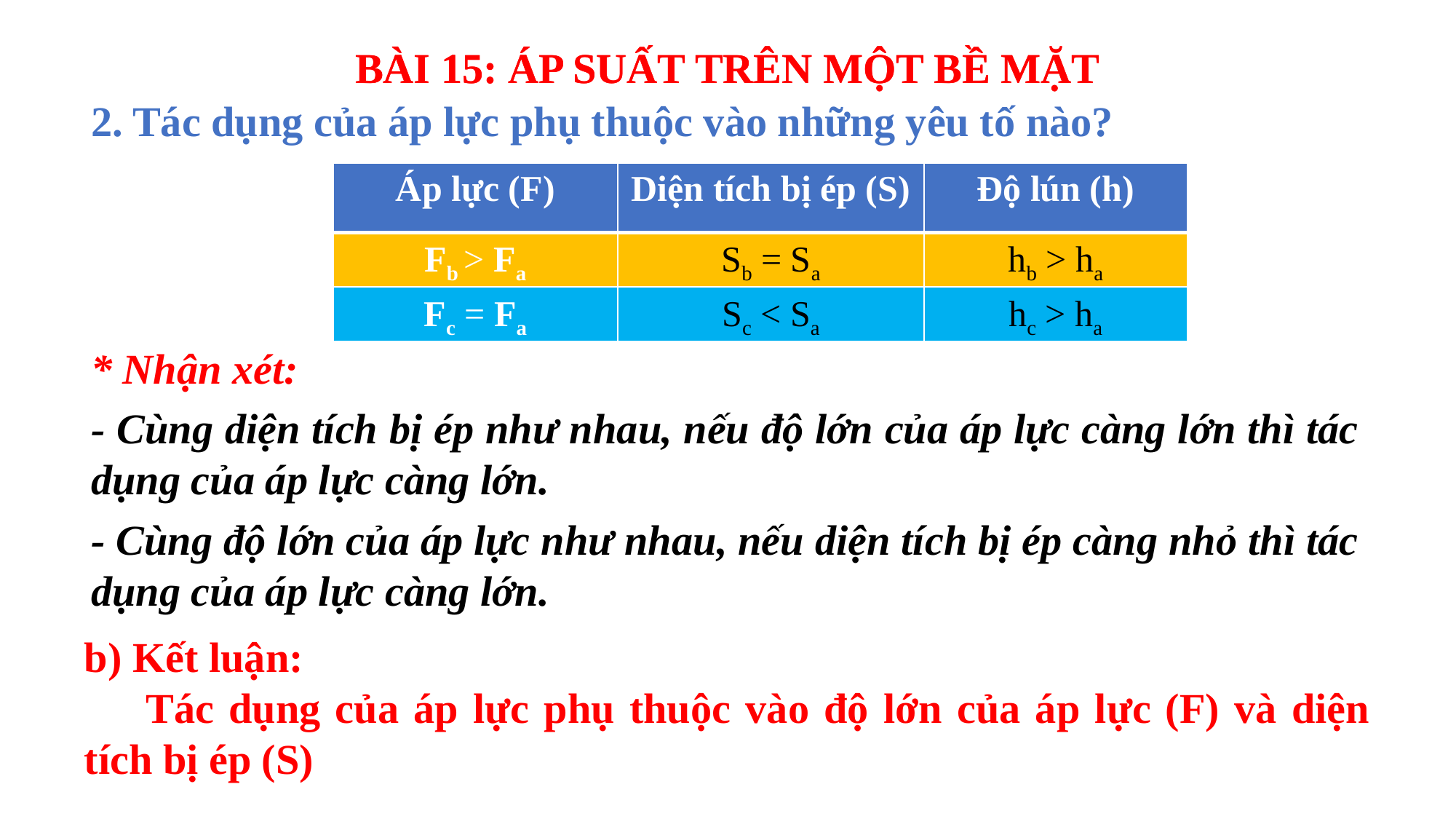

# 2. Tác dụng của áp lực phụ thuộc vào những yêu tố nào?
| Áp lực (F) | Diện tích bị ép (S) | Độ lún (h) |
| --- | --- | --- |
| Fb > Fa | Sb = Sa | hb > ha |
| Fc = Fa | Sc < Sa | hc > ha |
* Nhận xét:
- Cùng diện tích bị ép như nhau, nếu độ lớn của áp lực càng lớn thì tác dụng của áp lực càng lớn.
- Cùng độ lớn của áp lực như nhau, nếu diện tích bị ép càng nhỏ thì tác dụng của áp lực càng lớn.
b) Kết luận:
Tác dụng của áp lực phụ thuộc vào độ lớn của áp lực (F) và diện tích bị ép (S)